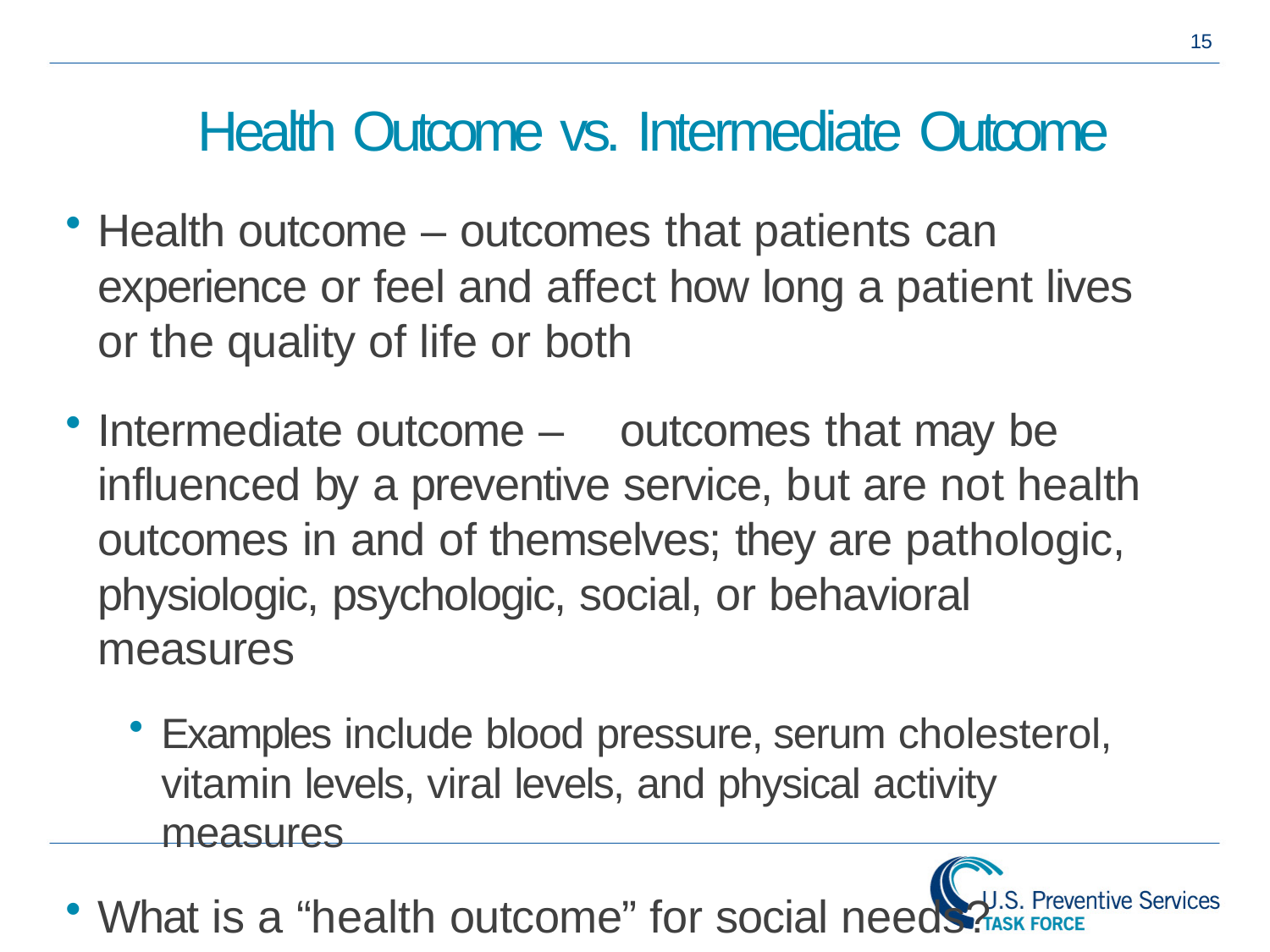

15
# Health Outcome vs. Intermediate Outcome
Health outcome – outcomes that patients can experience or feel and affect how long a patient lives or the quality of life or both
Intermediate outcome –	outcomes that may be influenced by a preventive service, but are not health outcomes in and of themselves; they are pathologic, physiologic, psychologic, social, or behavioral measures
Examples include blood pressure, serum cholesterol, 	vitamin levels, viral levels, and physical activity measures
What is a “health outcome” for social needs?